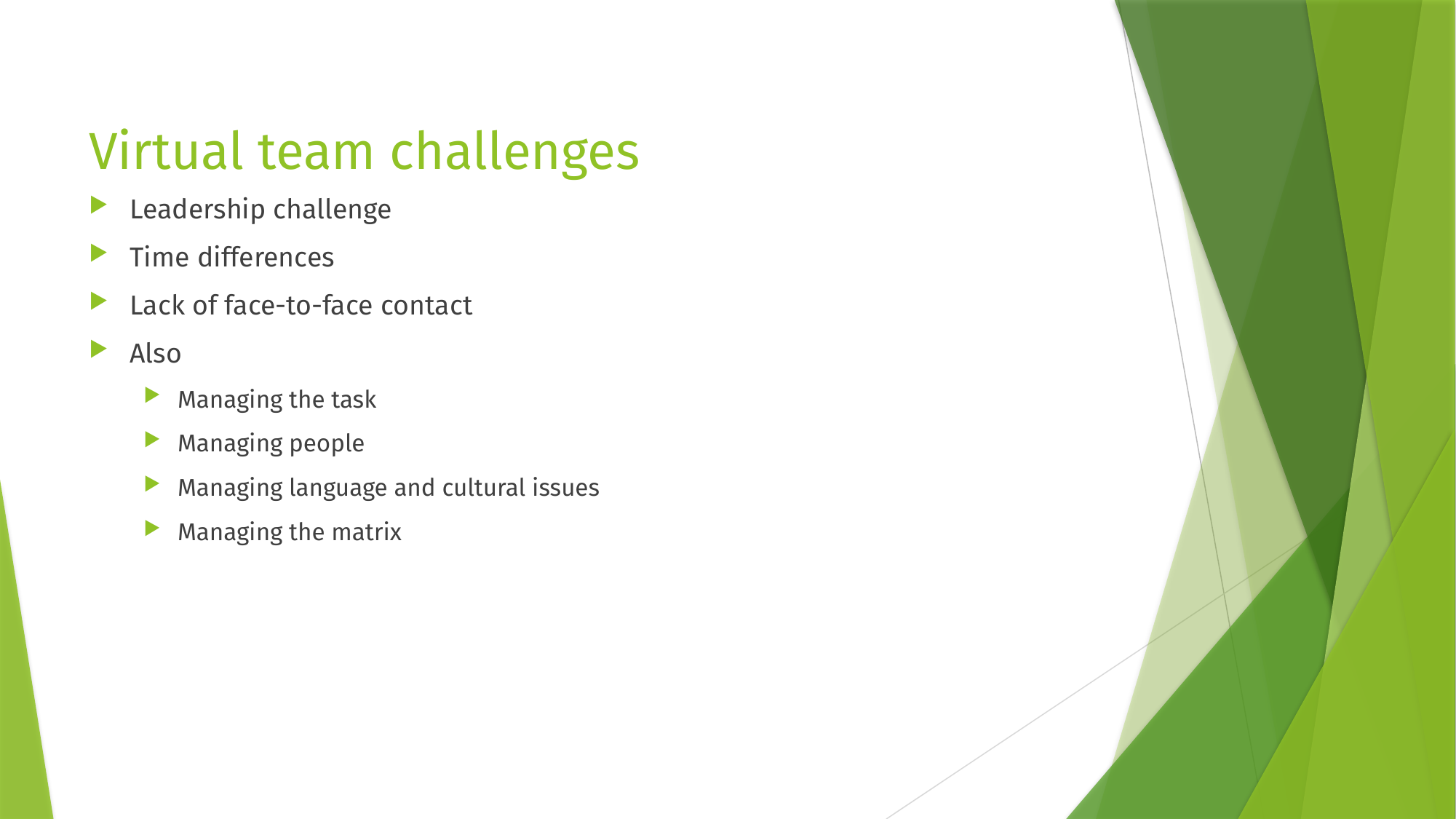

# Virtual team challenges
Leadership challenge
Time differences
Lack of face-to-face contact
Also
Managing the task
Managing people
Managing language and cultural issues
Managing the matrix